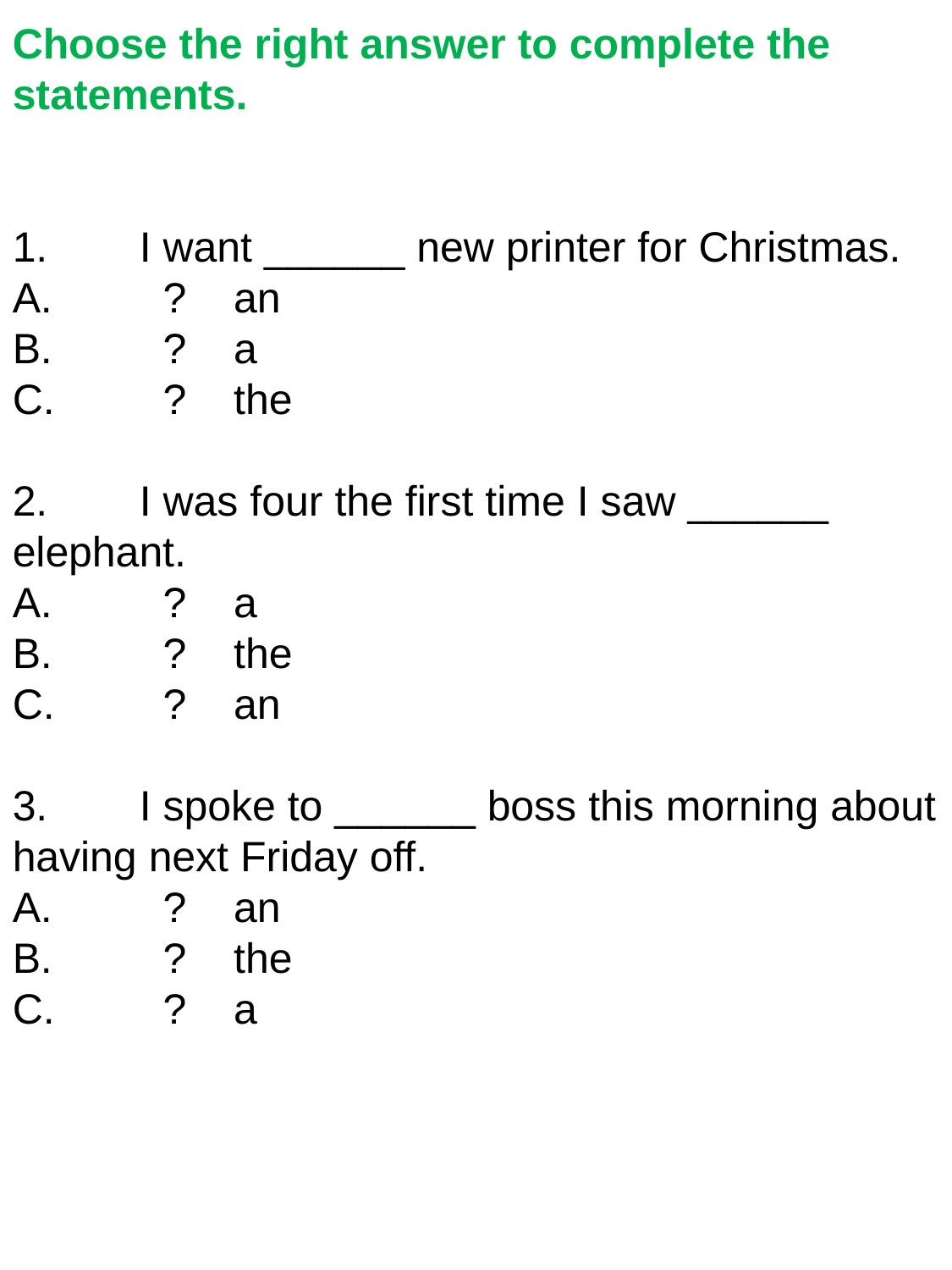

Choose the right answer to complete the statements.

1.	I want ______ new printer for Christmas.
A.	  ?    an
B.	  ?    a
C.	  ?    the

2.	I was four the first time I saw ______ elephant.
A.	  ?    a
B.	  ?    the
C.	  ?    an

3.	I spoke to ______ boss this morning about having next Friday off.
A.	  ?    an
B.	  ?    the
C.	  ?    a